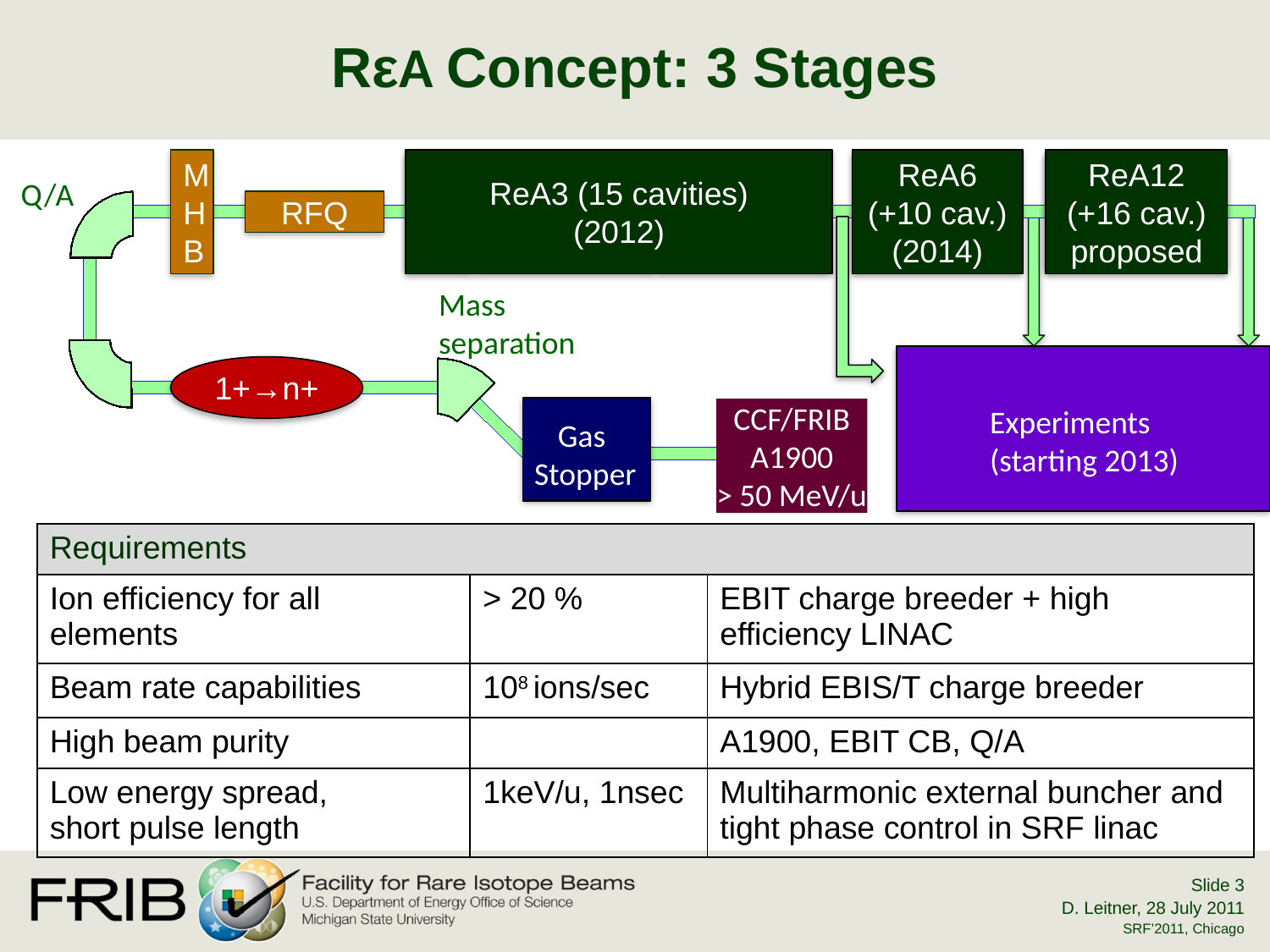

# RεΑ Concept: 3 Stages
MHB
ReA3 (15 cavities)
(2012)
ReA6
(+10 cav.) (2014)
ReA12
(+16 cav.)
proposed

Q/A
CM 1
4.1%
Cryomodule 2
β=4.1%
Cryomodule 3
β=8.5%
Cryomodule 4
β=8.5%
Cryomodule 5,6
β=8.5%

RFQ

Mass
separation

1+→n+

Experiments
(starting 2013)

CCF/FRIB
A1900
> 50 MeV/u
Gas
Stopper

| Requirements |  |  |
| --- | --- | --- |
| Ion efficiency for all elements | > 20 % | EBIT charge breeder + high efficiency LINAC |
| Beam rate capabilities | 108 ions/sec | Hybrid EBIS/T charge breeder |
| High beam purity |  | A1900, EBIT CB, Q/A |
| Low energy spread, short pulse length | 1keV/u, 1nsec | Multiharmonic external buncher and tight phase control in SRF linac |
Slide 3
D. Leitner, 28 July 2011
SRF’2011, Chicago